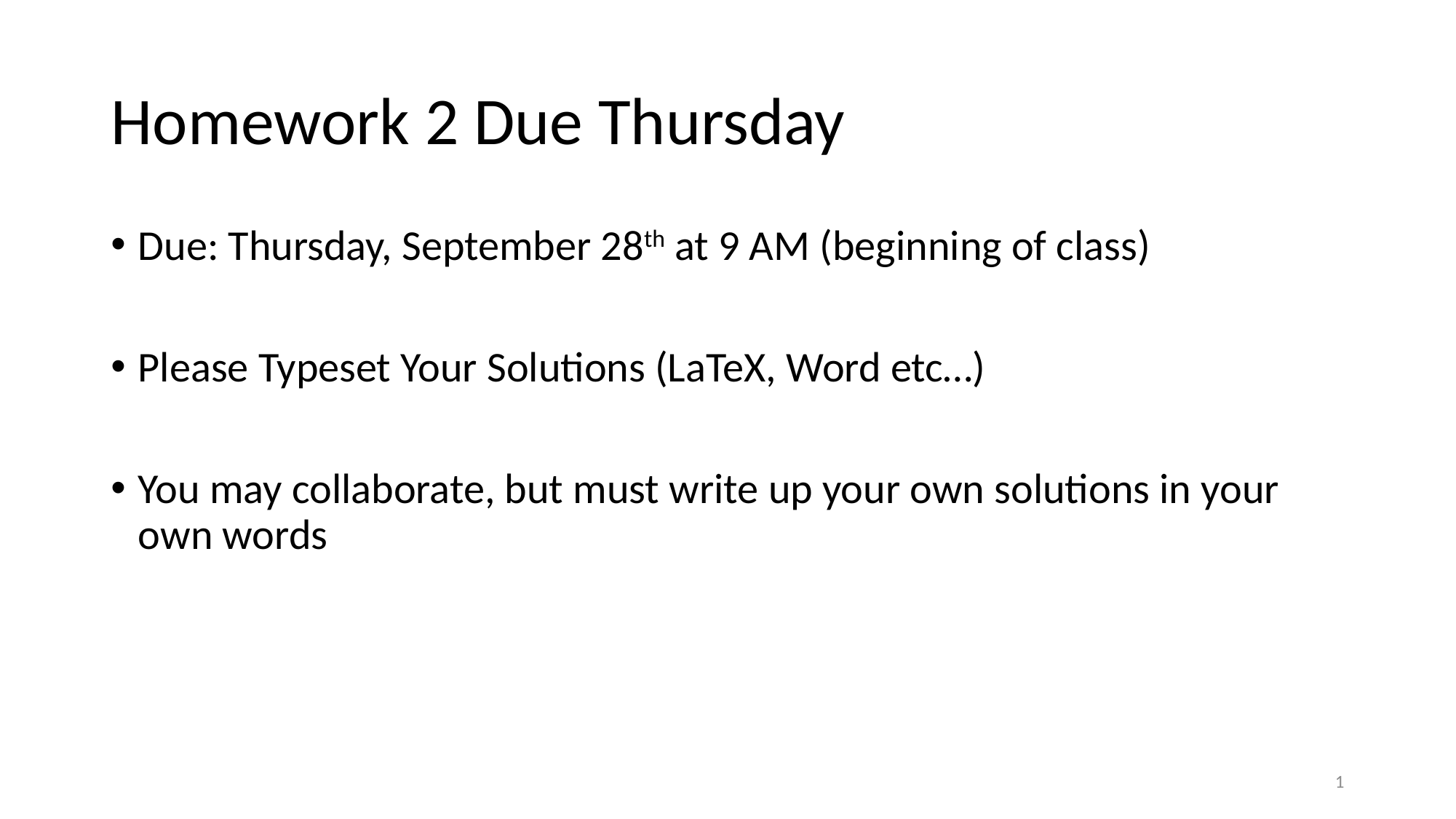

# Homework 2 Due Thursday
Due: Thursday, September 28th at 9 AM (beginning of class)

Please Typeset Your Solutions (LaTeX, Word etc…)

You may collaborate, but must write up your own solutions in your own words
1